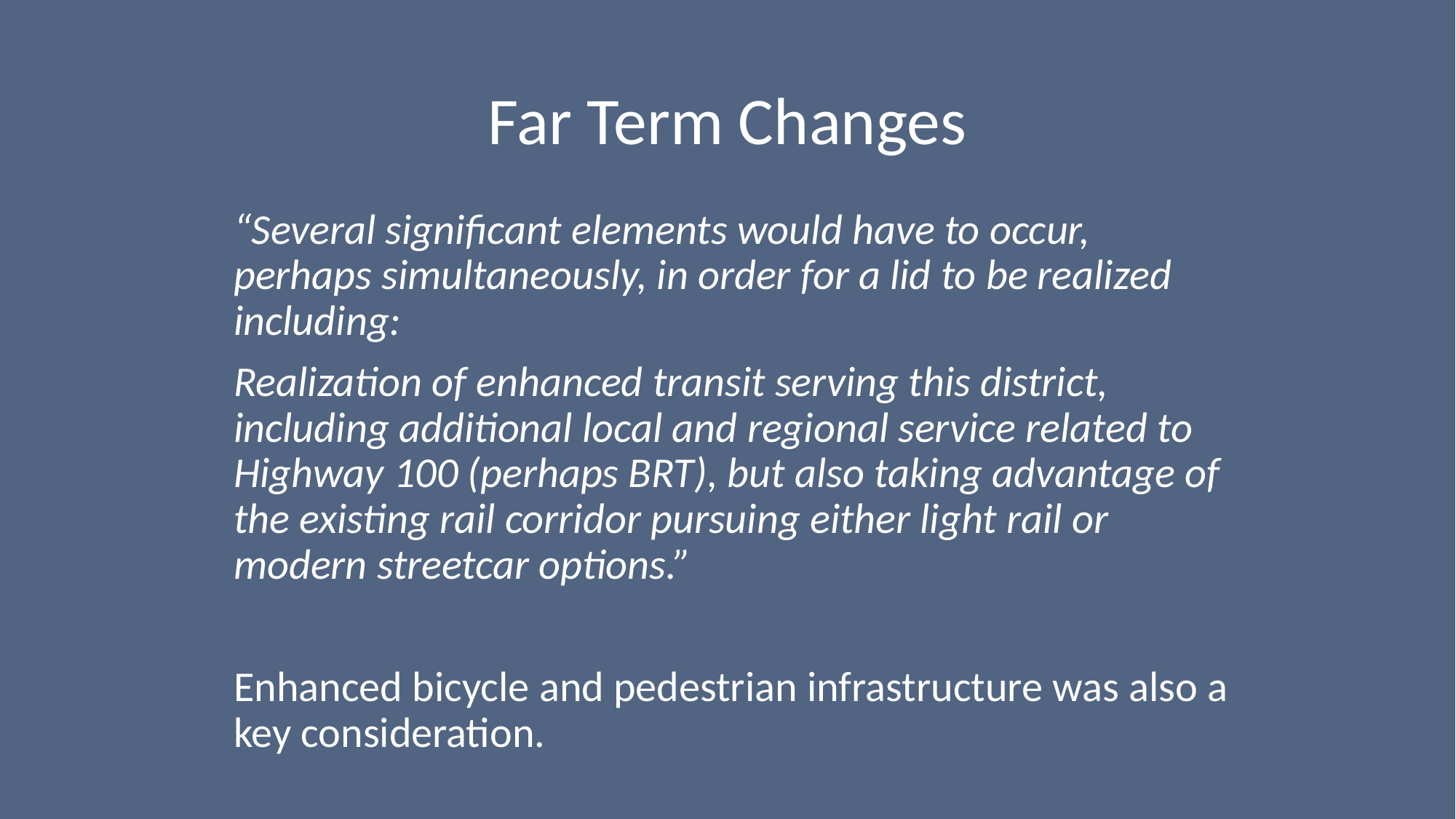

# Far Term Changes
“Several significant elements would have to occur, perhaps simultaneously, in order for a lid to be realized including:
Realization of enhanced transit serving this district, including additional local and regional service related to Highway 100 (perhaps BRT), but also taking advantage of the existing rail corridor pursuing either light rail or modern streetcar options.”

Enhanced bicycle and pedestrian infrastructure was also a key consideration.